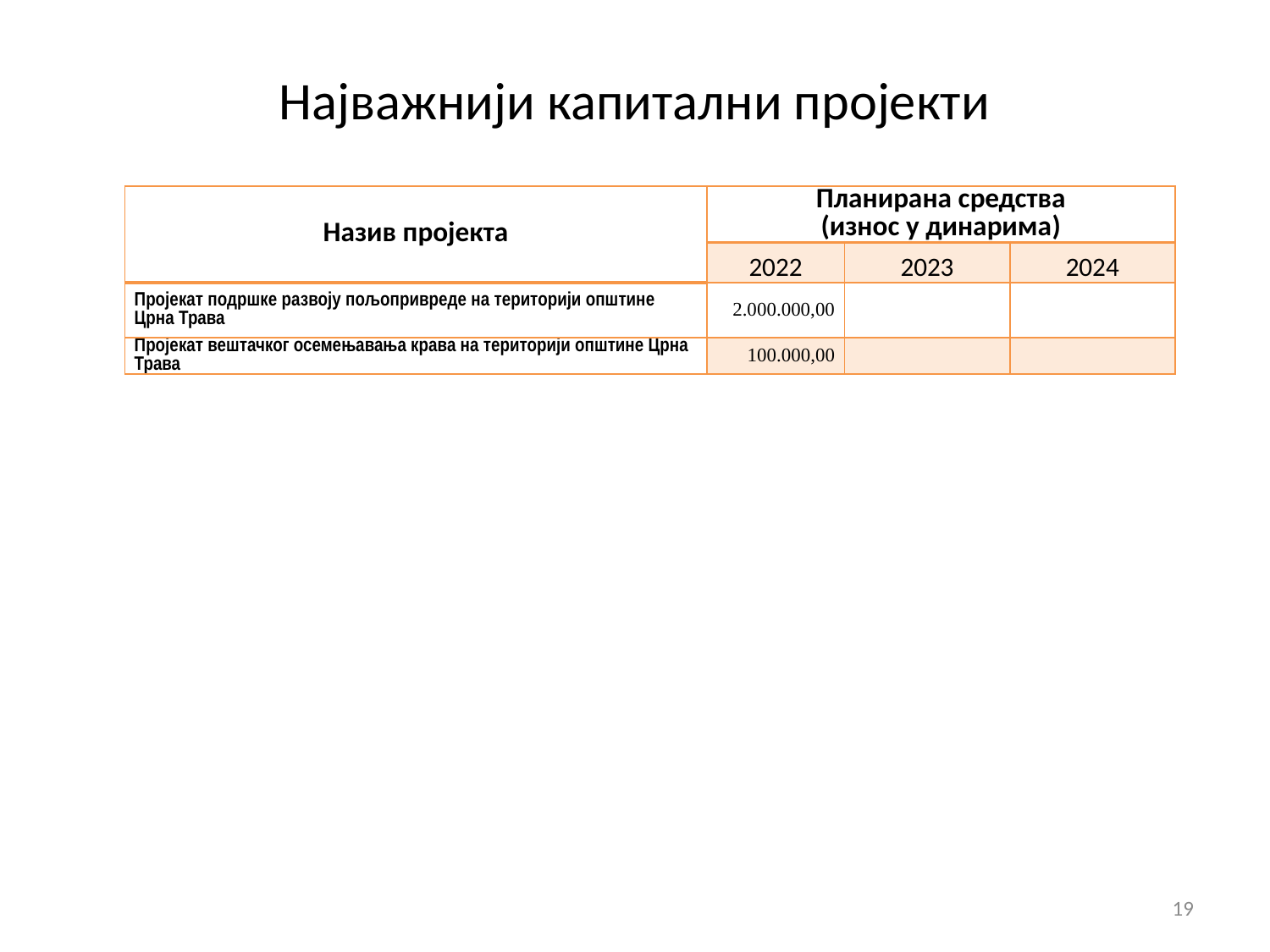

# Најважнији капитални пројекти
| Назив пројекта | Планирана средства (износ у динарима) |  |  |
| --- | --- | --- | --- |
|  | 2022 | 2023 | 2024 |
| Пројекат подршке развоју пољопривреде на територији општине Црна Трава | 2.000.000,00 |  |  |
| Пројекат вештачког осемењавања крава на територији општине Црна Трава | 100.000,00 |  |  |
19